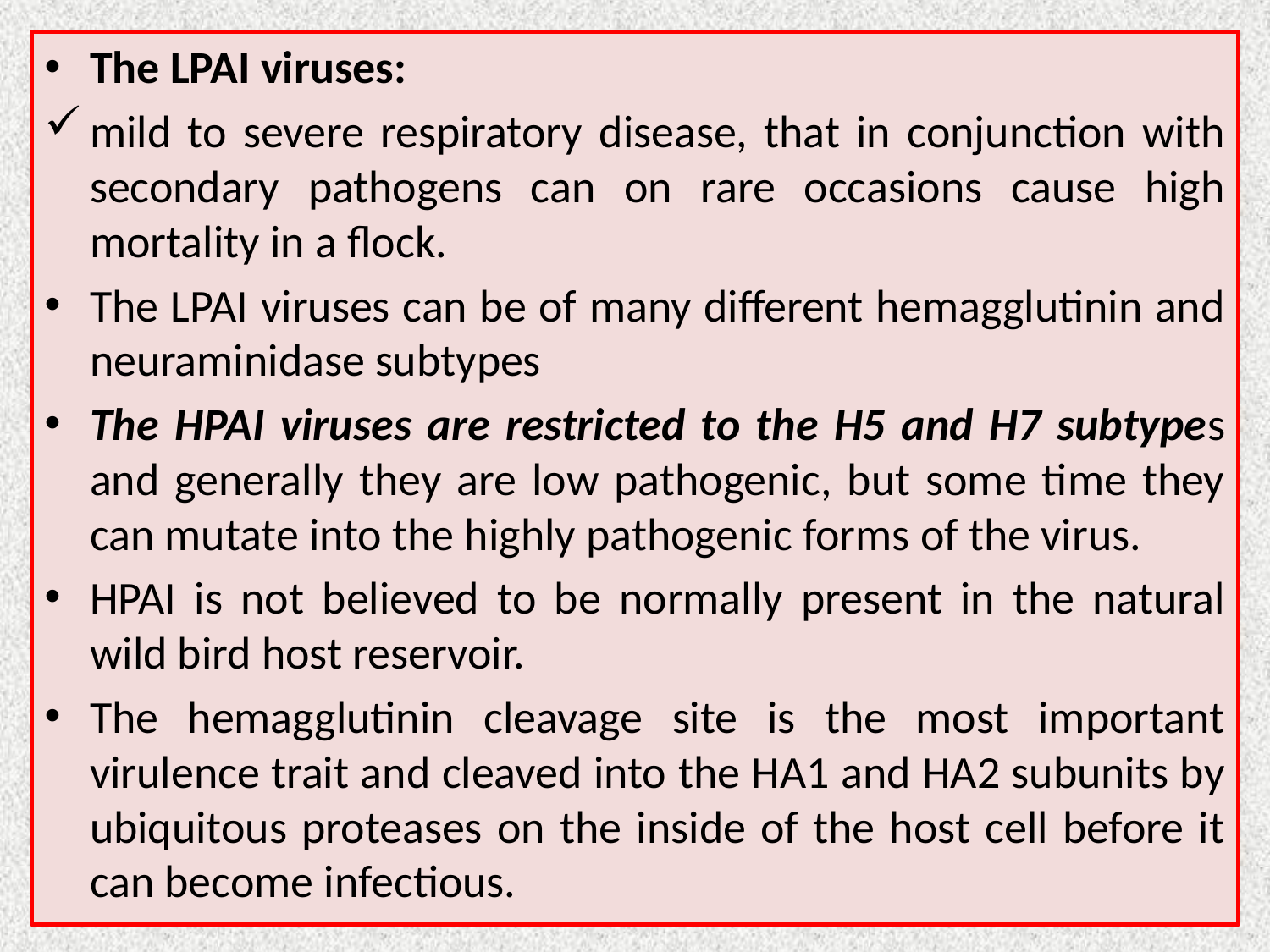

The LPAI viruses:
mild to severe respiratory disease, that in conjunction with secondary pathogens can on rare occasions cause high mortality in a flock.
The LPAI viruses can be of many different hemagglutinin and neuraminidase subtypes
The HPAI viruses are restricted to the H5 and H7 subtypes and generally they are low pathogenic, but some time they can mutate into the highly pathogenic forms of the virus.
HPAI is not believed to be normally present in the natural wild bird host reservoir.
The hemagglutinin cleavage site is the most important virulence trait and cleaved into the HA1 and HA2 subunits by ubiquitous proteases on the inside of the host cell before it can become infectious.